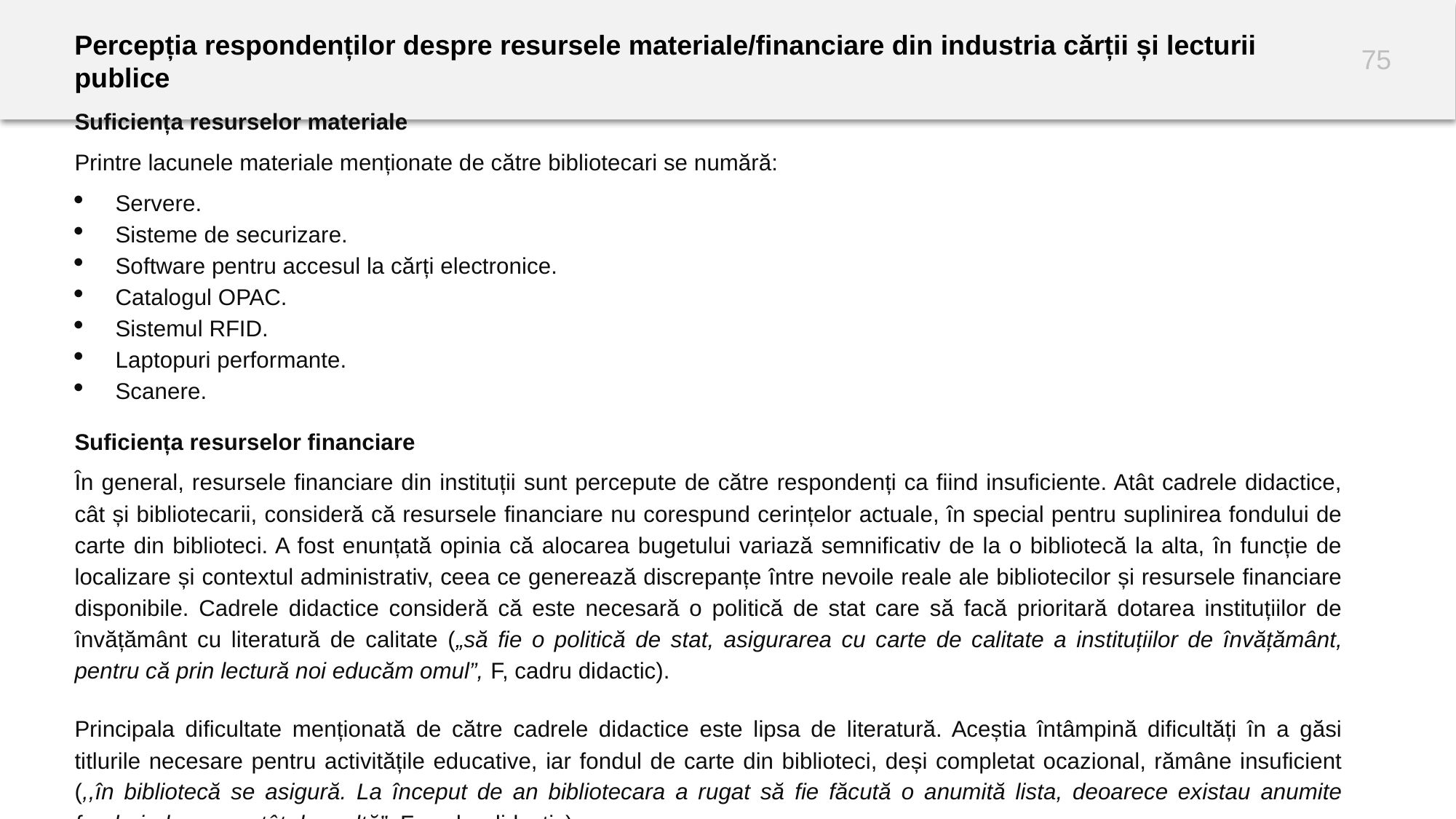

# Percepția respondenților despre resursele materiale/financiare din industria cărții și lecturii publice
Suficiența resurselor materiale
Printre lacunele materiale menționate de către bibliotecari se numără:
Servere.
Sisteme de securizare.
Software pentru accesul la cărți electronice.
Catalogul OPAC.
Sistemul RFID.
Laptopuri performante.
Scanere.

Suficiența resurselor financiare
În general, resursele financiare din instituții sunt percepute de către respondenți ca fiind insuficiente. Atât cadrele didactice, cât și bibliotecarii, consideră că resursele financiare nu corespund cerințelor actuale, în special pentru suplinirea fondului de carte din biblioteci. A fost enunțată opinia că alocarea bugetului variază semnificativ de la o bibliotecă la alta, în funcție de localizare și contextul administrativ, ceea ce generează discrepanțe între nevoile reale ale bibliotecilor și resursele financiare disponibile. Cadrele didactice consideră că este necesară o politică de stat care să facă prioritară dotarea instituțiilor de învățământ cu literatură de calitate („să fie o politică de stat, asigurarea cu carte de calitate a instituțiilor de învățământ, pentru că prin lectură noi educăm omul”, F, cadru didactic).
Principala dificultate menționată de către cadrele didactice este lipsa de literatură. Aceștia întâmpină dificultăți în a găsi titlurile necesare pentru activitățile educative, iar fondul de carte din biblioteci, deși completat ocazional, rămâne insuficient (,,în bibliotecă se asigură. La început de an bibliotecara a rugat să fie făcută o anumită lista, deoarece existau anumite fonduri, dar nu e atât de multă”, F, cadru didactic).